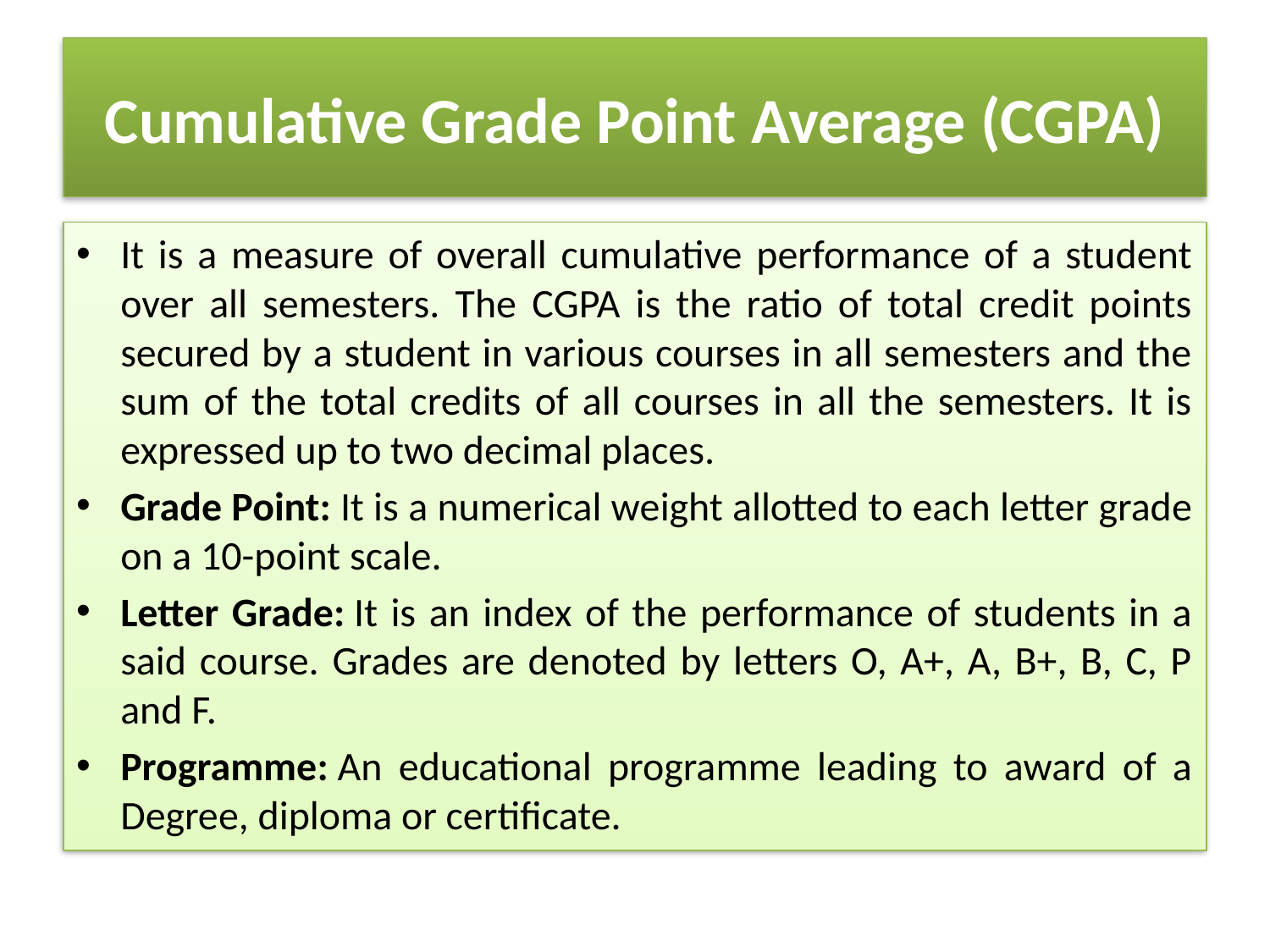

# Cumulative Grade Point Average (CGPA)
It is a measure of overall cumulative performance of a student over all semesters. The CGPA is the ratio of total credit points secured by a student in various courses in all semesters and the sum of the total credits of all courses in all the semesters. It is expressed up to two decimal places.
Grade Point: It is a numerical weight allotted to each letter grade on a 10-point scale.
Letter Grade: It is an index of the performance of students in a said course. Grades are denoted by letters O, A+, A, B+, B, C, P and F.
Programme: An educational programme leading to award of a Degree, diploma or certificate.